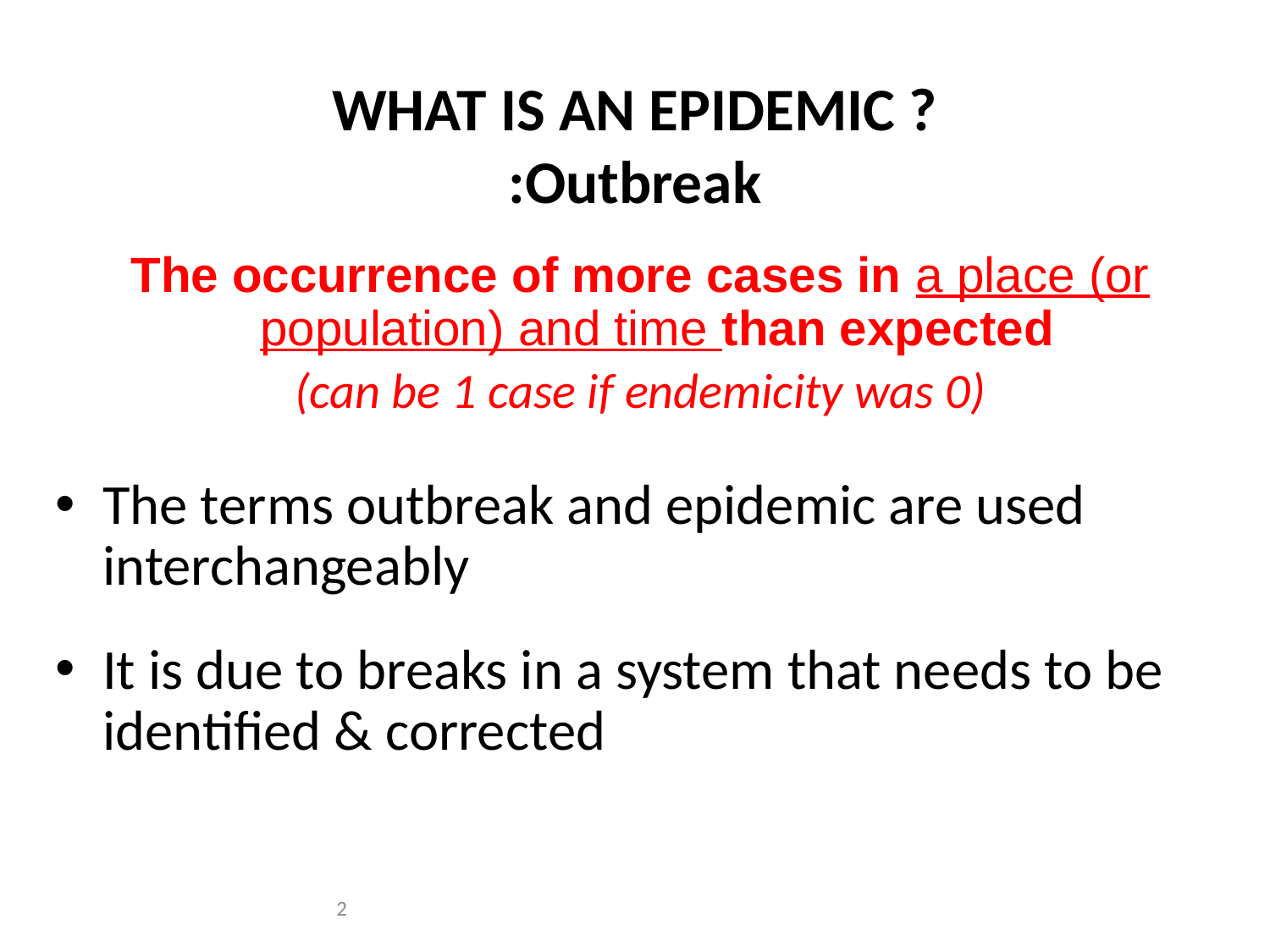

# WHAT IS AN EPIDEMIC ? :Outbreak
The occurrence of more cases in a place (or population) and time than expected
(can be 1 case if endemicity was 0)

The terms outbreak and epidemic are used interchangeably

It is due to breaks in a system that needs to be identified & corrected
2